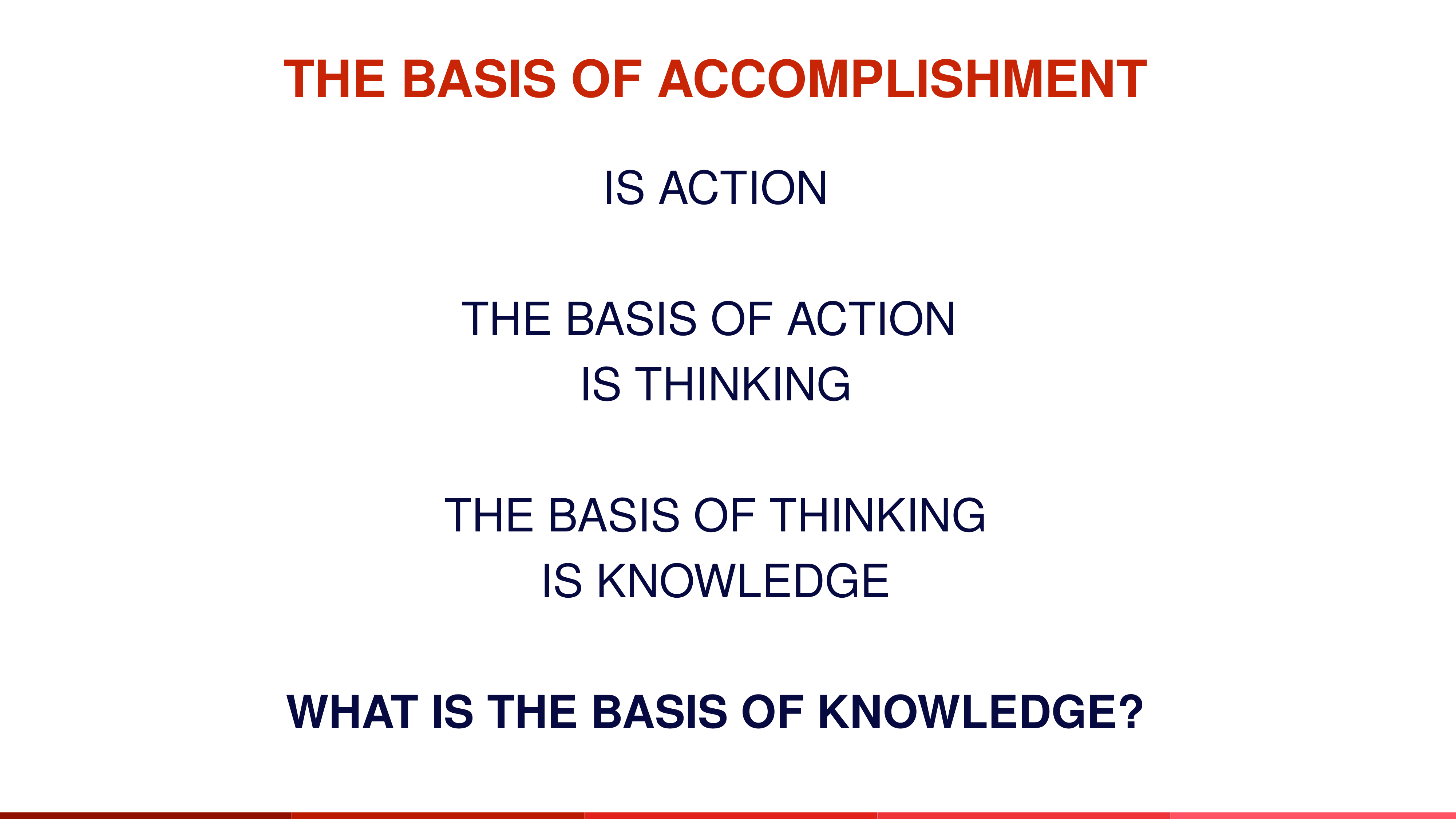

THE BASIS OF ACCOMPLISHMENT
Welcome To The Workshop!
IS ACTION

THE BASIS OF ACTION
IS THINKING

THE BASIS OF THINKING
IS KNOWLEDGE

WHAT IS THE BASIS OF KNOWLEDGE?